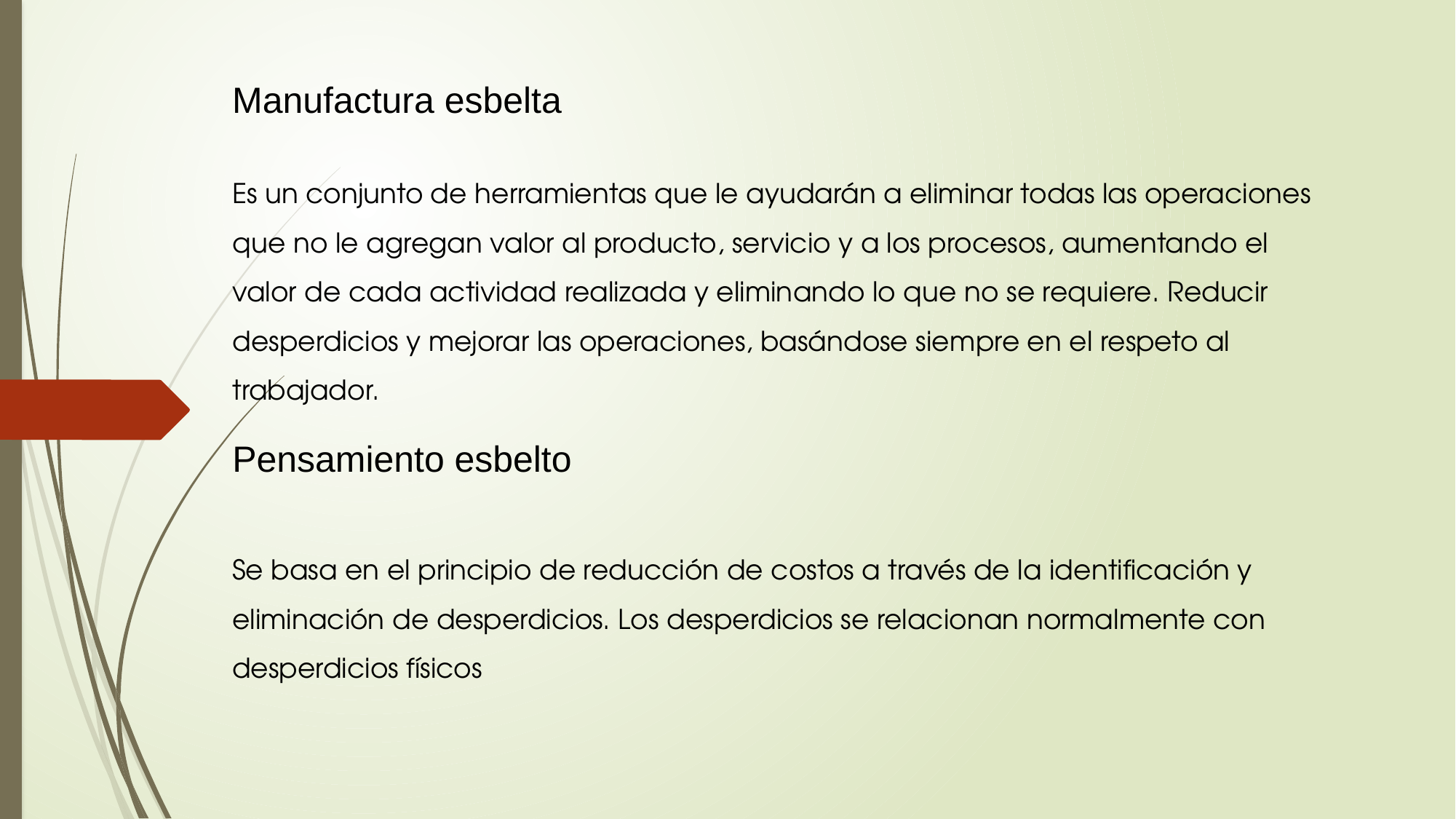

Manufactura esbelta
Es un conjunto de herramientas que le ayudarán a eliminar todas las operaciones que no le agregan valor al producto, servicio y a los procesos, aumentando el valor de cada actividad realizada y eliminando lo que no se requiere. Reducir desperdicios y mejorar las operaciones, basándose siempre en el respeto al trabajador.
Pensamiento esbelto
Se basa en el principio de reducción de costos a través de la identificación y eliminación de desperdicios. Los desperdicios se relacionan normalmente con desperdicios físicos